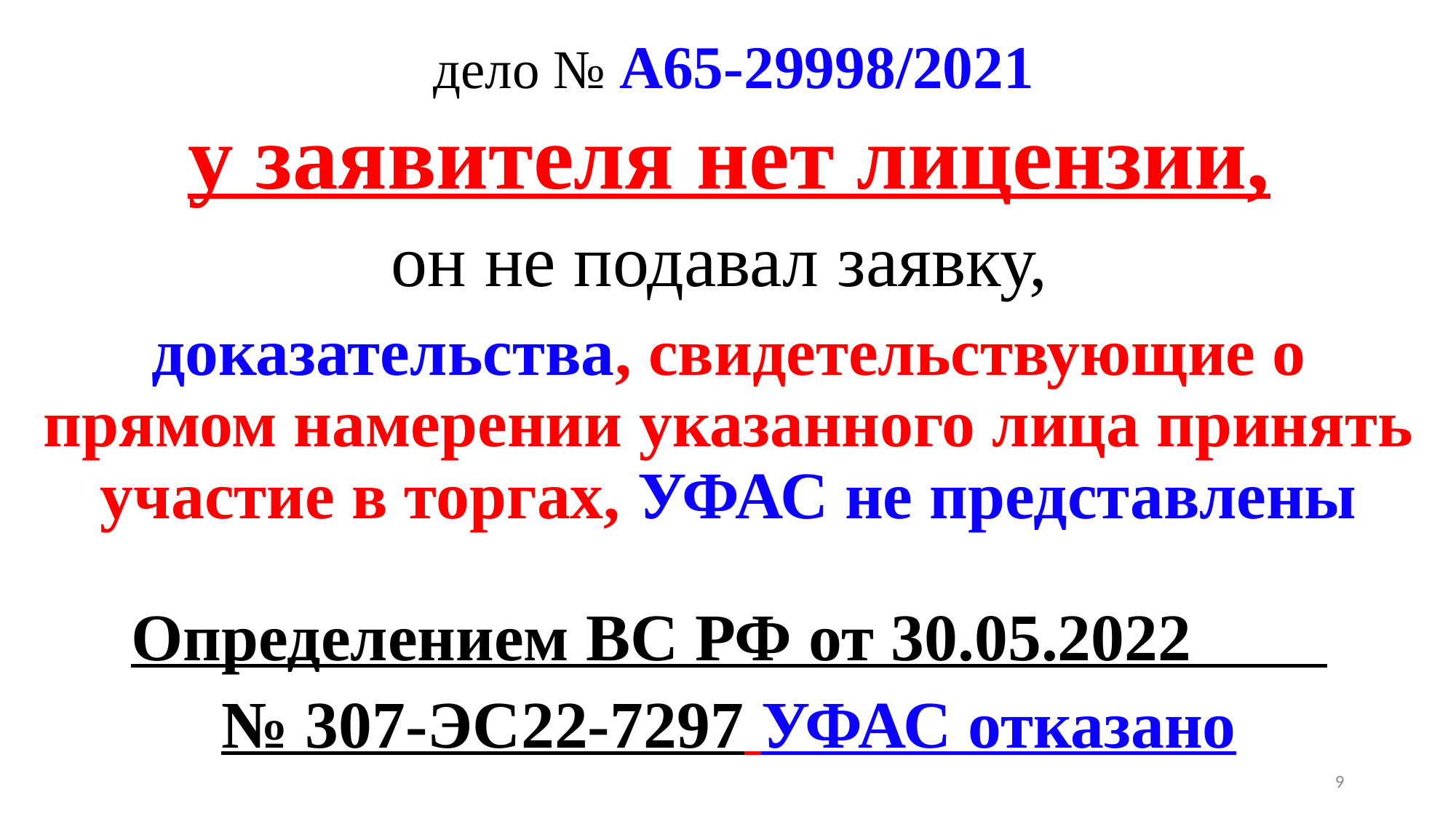

# дело № А65-29998/2021
у заявителя нет лицензии,
он не подавал заявку,
доказательства, свидетельствующие о прямом намерении указанного лица принять участие в торгах, УФАС не представлены

Определением ВС РФ от 30.05.2022
№ 307-ЭС22-7297 УФАС отказано

9